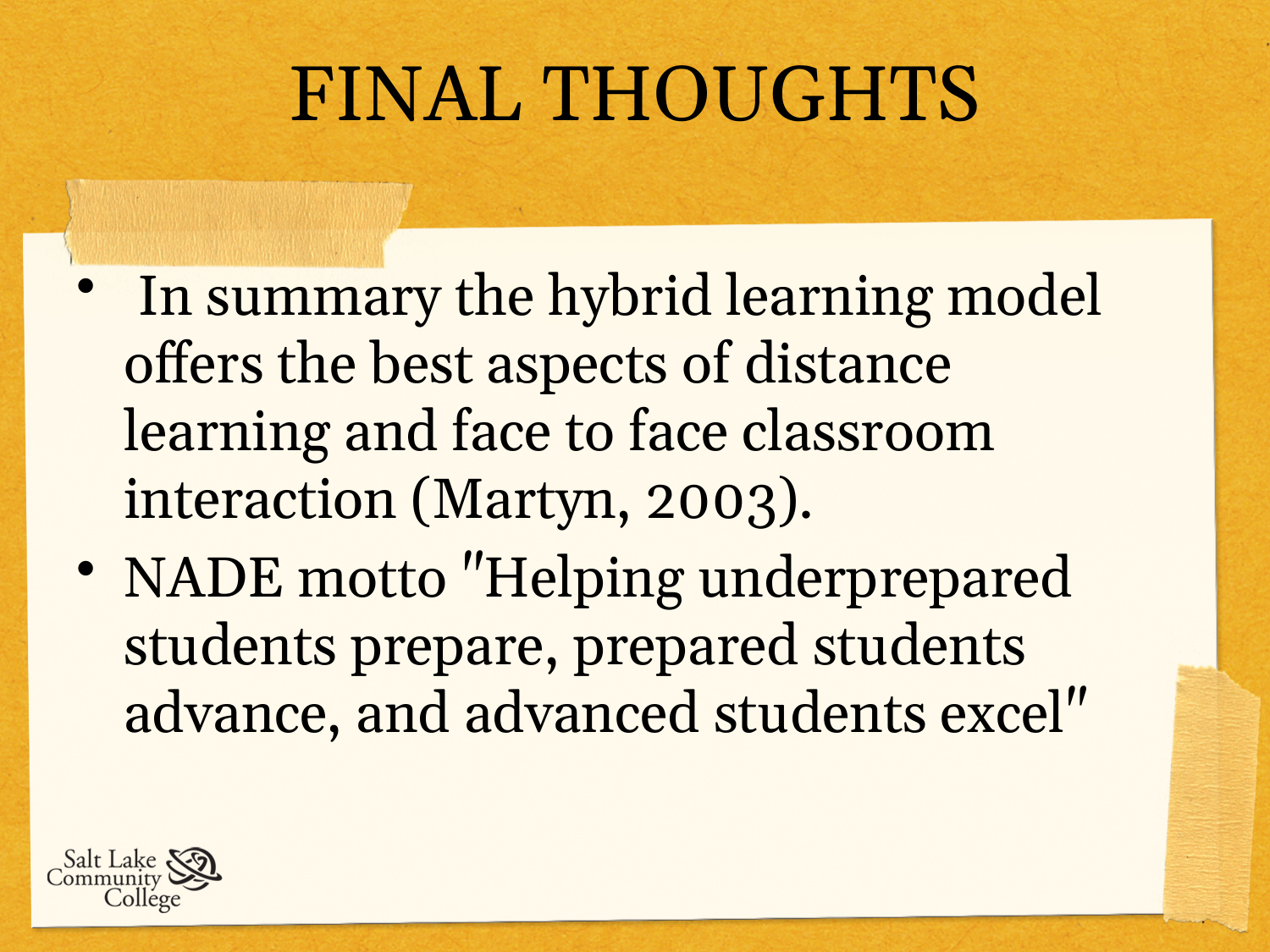

# FINAL THOUGHTS

 In summary the hybrid learning model offers the best aspects of distance learning and face to face classroom interaction (Martyn, 2003).
NADE motto "Helping underprepared students prepare, prepared students advance, and advanced students excel"